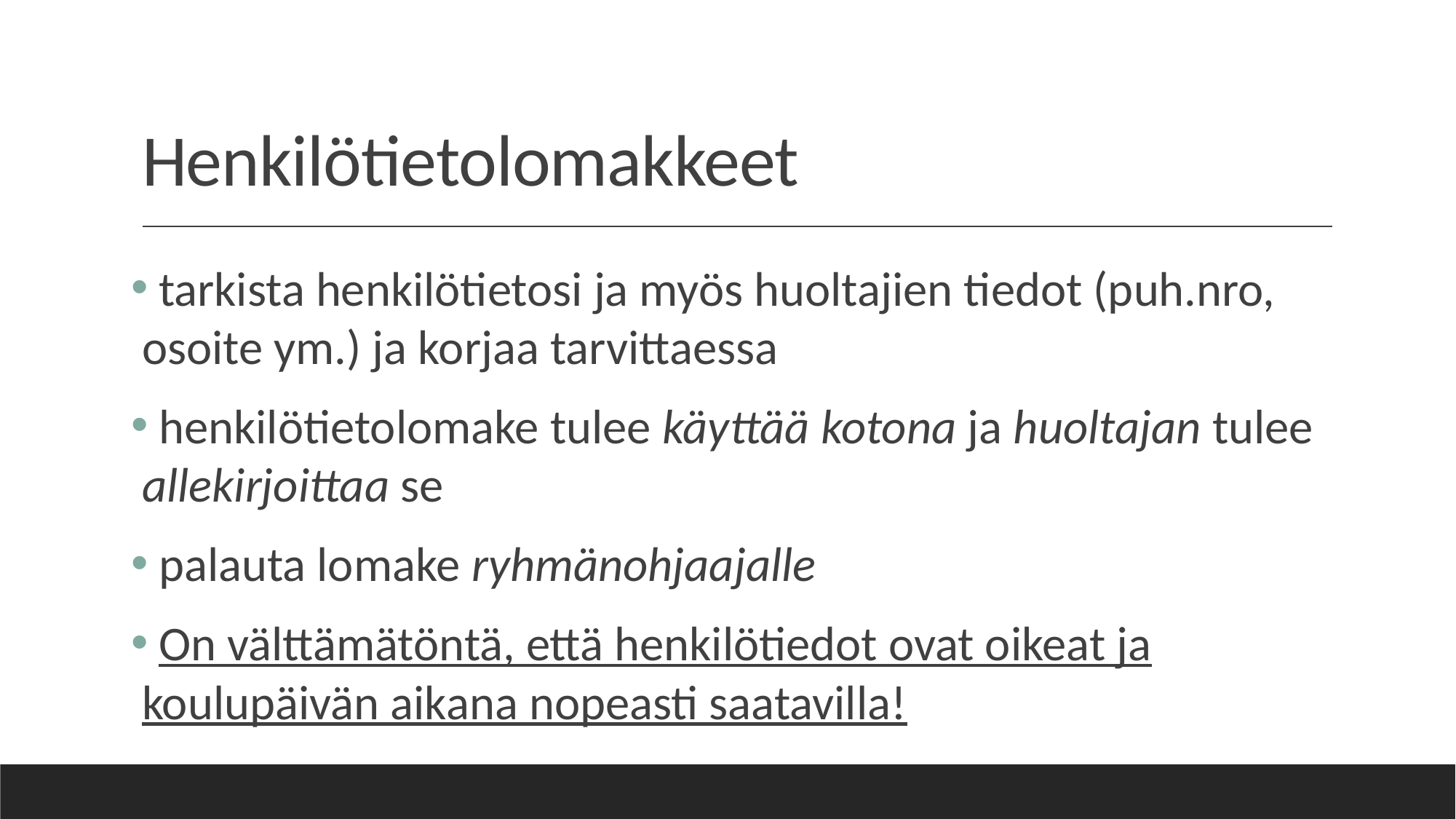

# Henkilötietolomakkeet
 tarkista henkilötietosi ja myös huoltajien tiedot (puh.nro, osoite ym.) ja korjaa tarvittaessa
 henkilötietolomake tulee käyttää kotona ja huoltajan tulee allekirjoittaa se
 palauta lomake ryhmänohjaajalle
 On välttämätöntä, että henkilötiedot ovat oikeat ja koulupäivän aikana nopeasti saatavilla!